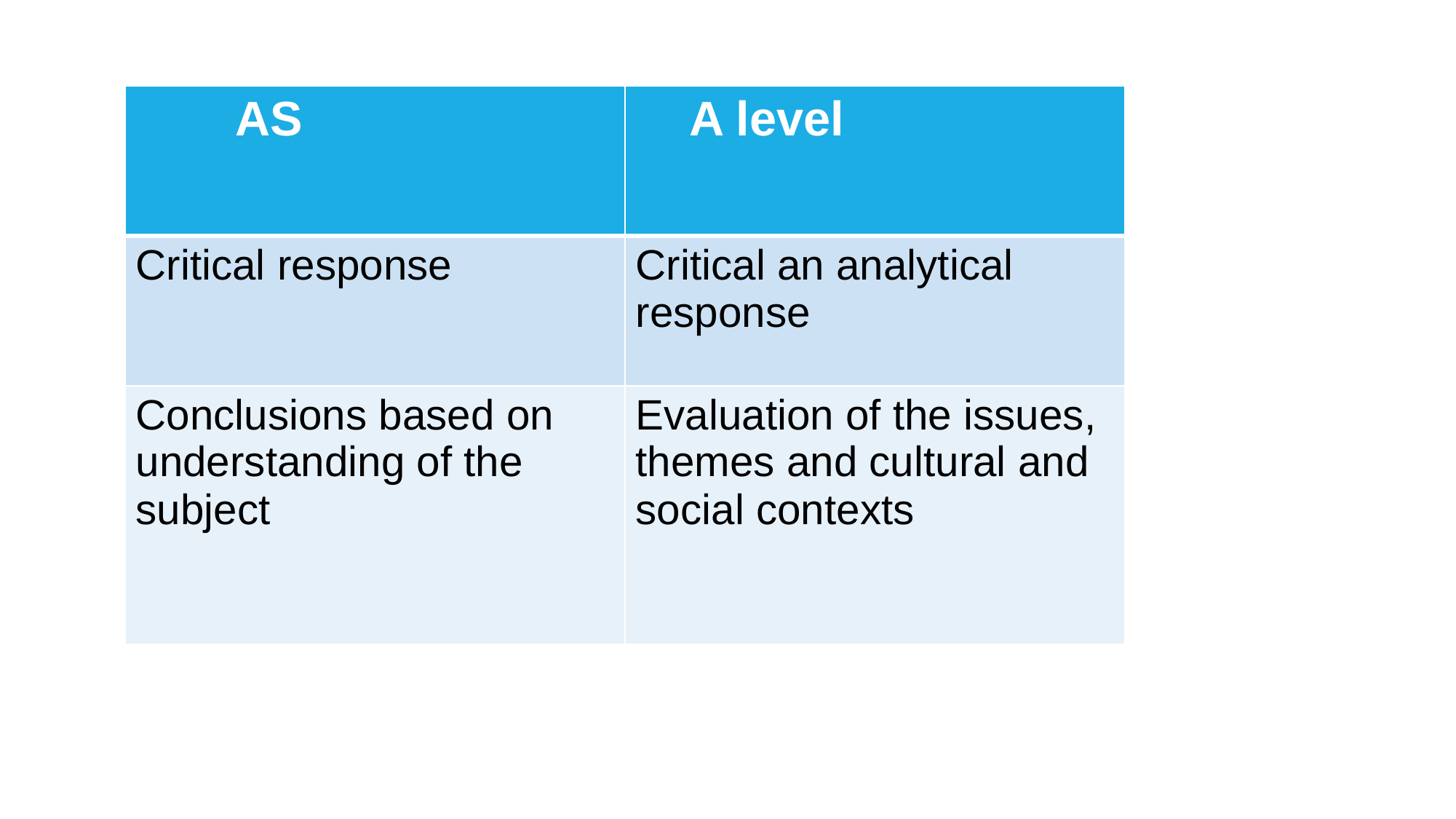

| AS | A level |
| --- | --- |
| Critical response | Critical an analytical response |
| Conclusions based on understanding of the subject | Evaluation of the issues, themes and cultural and social contexts |